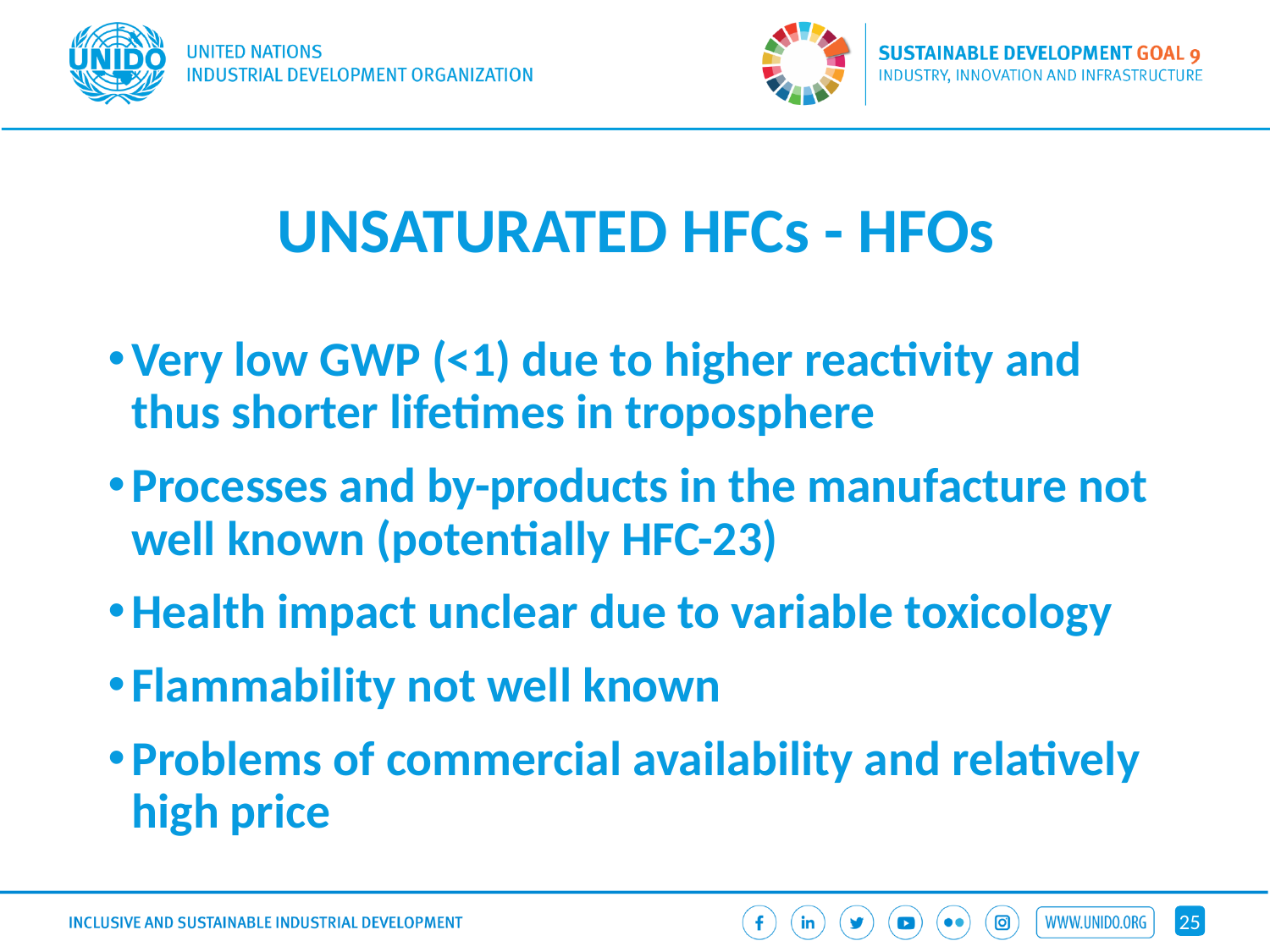

# UNSATURATED HFCs - HFOs
Very low GWP (<1) due to higher reactivity and thus shorter lifetimes in troposphere
Processes and by-products in the manufacture not well known (potentially HFC-23)
Health impact unclear due to variable toxicology
Flammability not well known
Problems of commercial availability and relatively high price